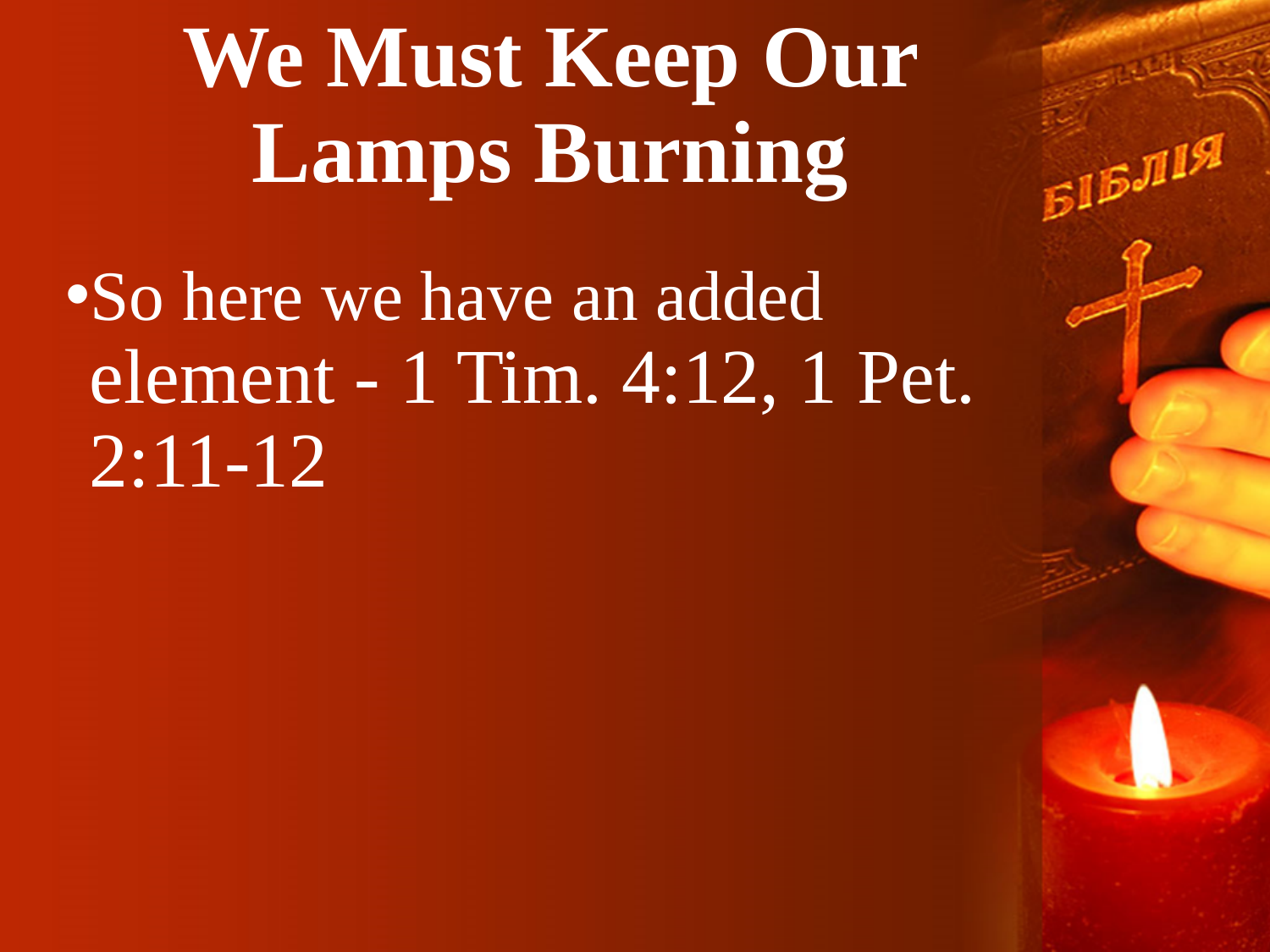

# We Must Keep Our Lamps Burning
So here we have an added element - 1 Tim. 4:12, 1 Pet. 2:11-12